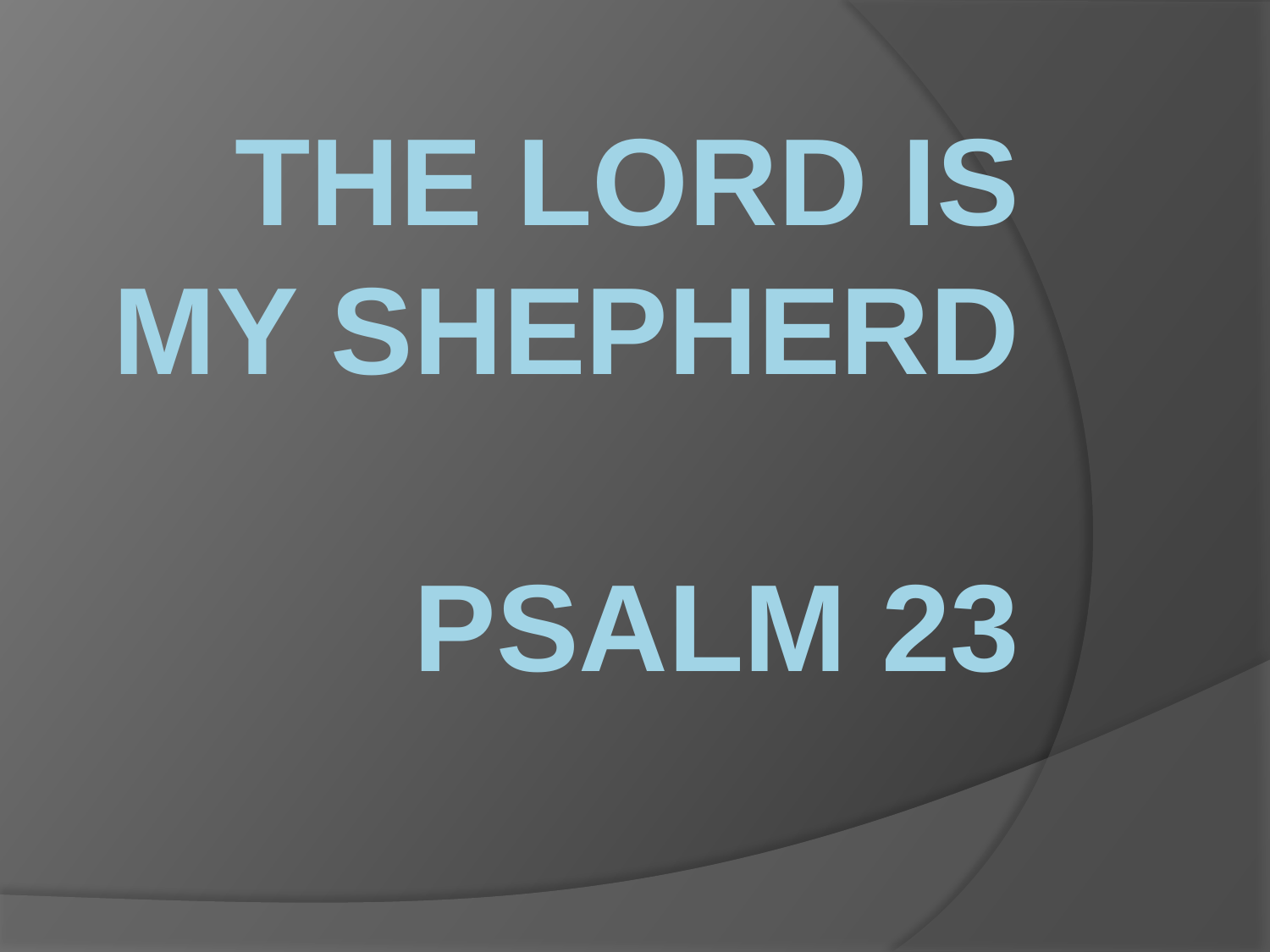

# THE LORD IS MY SHEPHERD PSALM 23